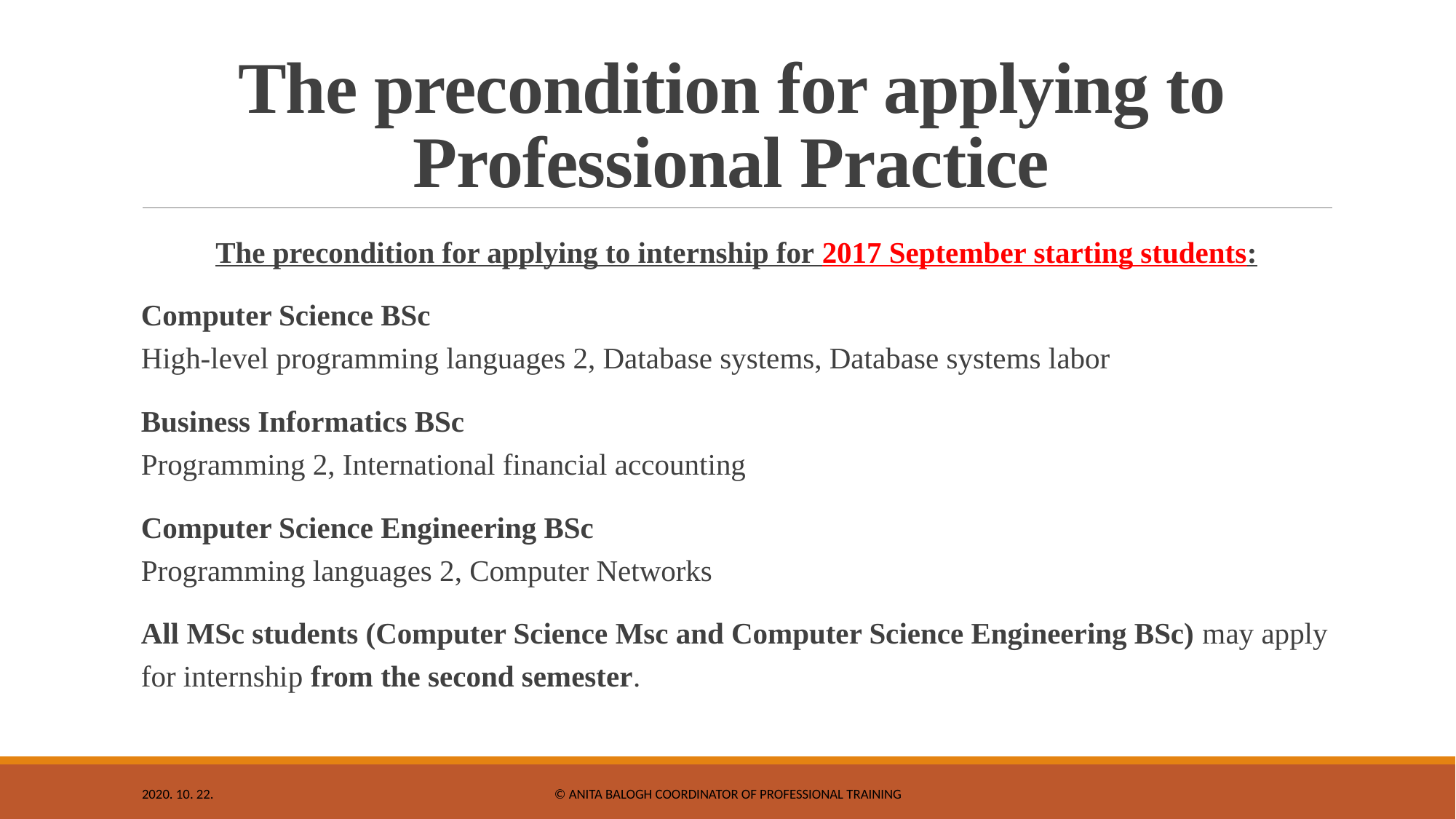

# The precondition for applying to Professional Practice
The precondition for applying to internship for 2017 September starting students:
Computer Science BSc
High-level programming languages 2, Database systems, Database systems labor
Business Informatics BSc
Programming 2, International financial accounting
Computer Science Engineering BSc
Programming languages 2, Computer Networks
All MSc students (Computer Science Msc and Computer Science Engineering BSc) may apply for internship from the second semester.

2020. 10. 22.
© Anita BALOGH coordinator of professional training